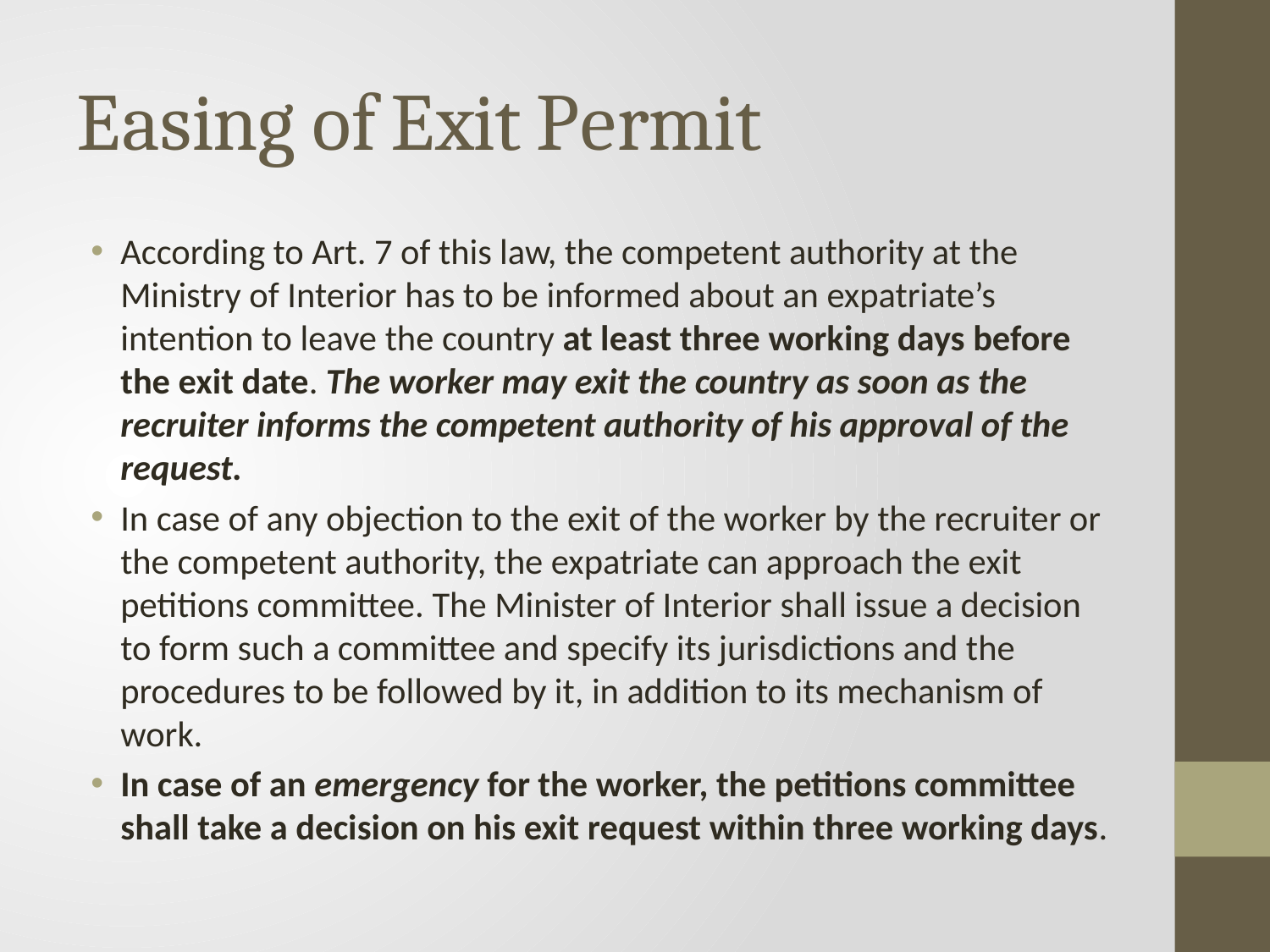

# Easing of Exit Permit
According to Art. 7 of this law, the competent authority at the Ministry of Interior has to be informed about an expatriate’s intention to leave the country at least three working days before the exit date. The worker may exit the country as soon as the recruiter informs the competent authority of his approval of the request.
In case of any objection to the exit of the worker by the recruiter or the competent authority, the expatriate can approach the exit petitions committee. The Minister of Interior shall issue a decision to form such a committee and specify its jurisdictions and the procedures to be followed by it, in addition to its mechanism of work.
In case of an emergency for the worker, the petitions committee shall take a decision on his exit request within three working days.